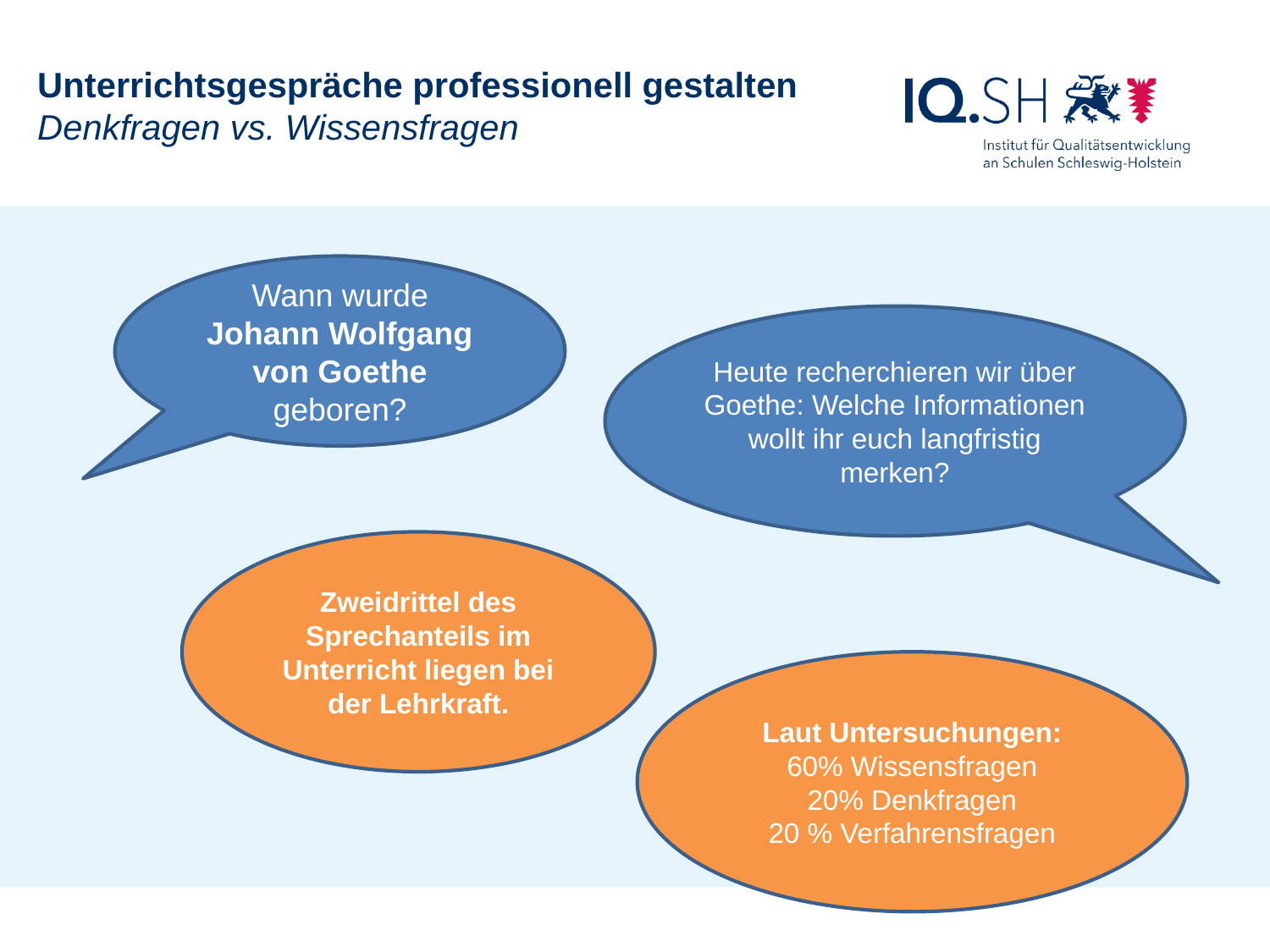

Unterrichtsgespräche professionell gestalten
Denkfragen vs. Wissensfragen
Wann wurde Johann Wolfgang von Goethe geboren?
Heute recherchieren wir über Goethe: Welche Informationen wollt ihr euch langfristig merken?
Zweidrittel des Sprechanteils im Unterricht liegen bei der Lehrkraft.
Laut Untersuchungen:
60% Wissensfragen
20% Denkfragen
20 % Verfahrensfragen